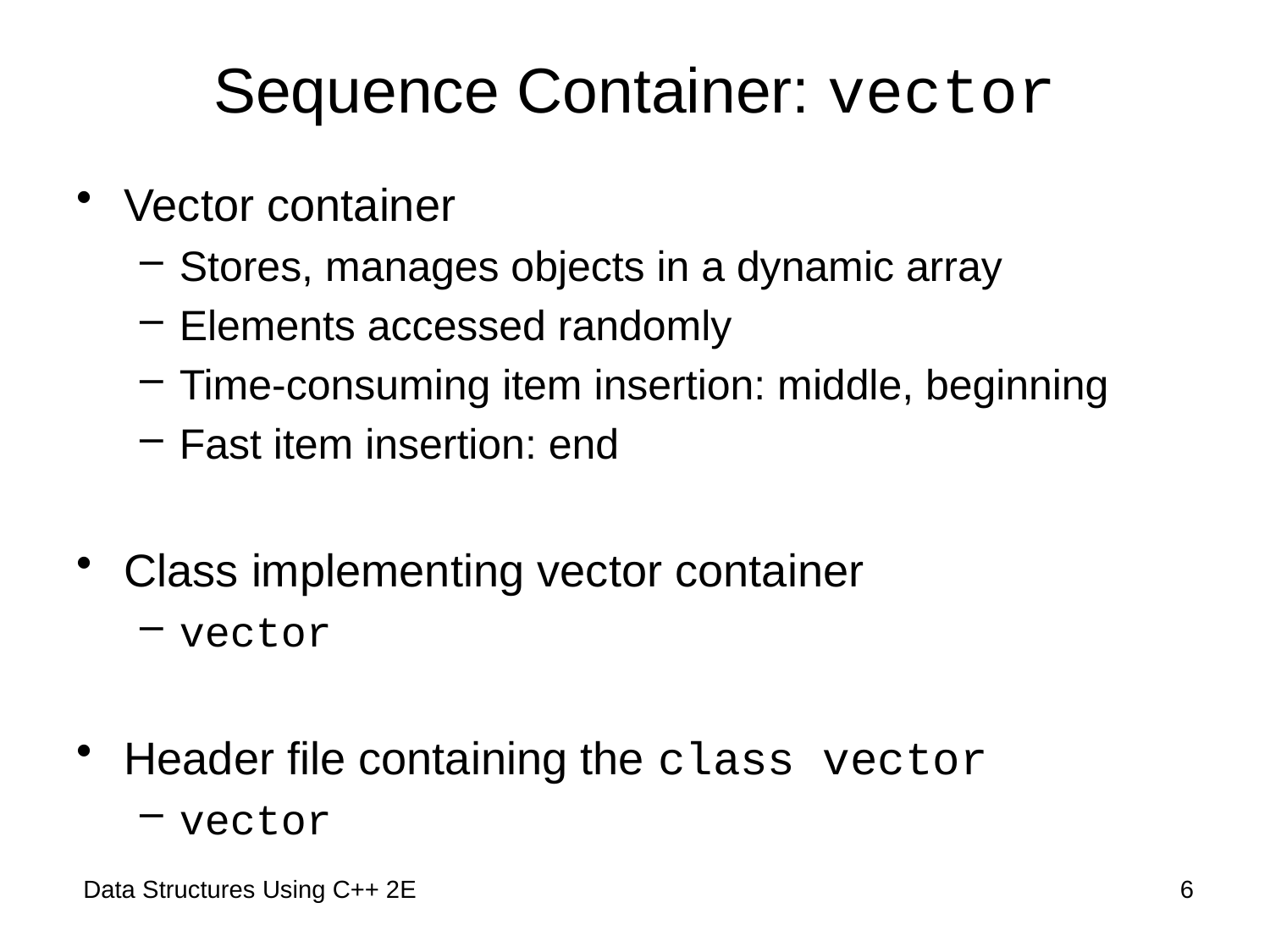

# Sequence Container: vector
Vector container
Stores, manages objects in a dynamic array
Elements accessed randomly
Time-consuming item insertion: middle, beginning
Fast item insertion: end

Class implementing vector container
vector

Header file containing the class vector
vector
 Data Structures Using C++ 2E
6